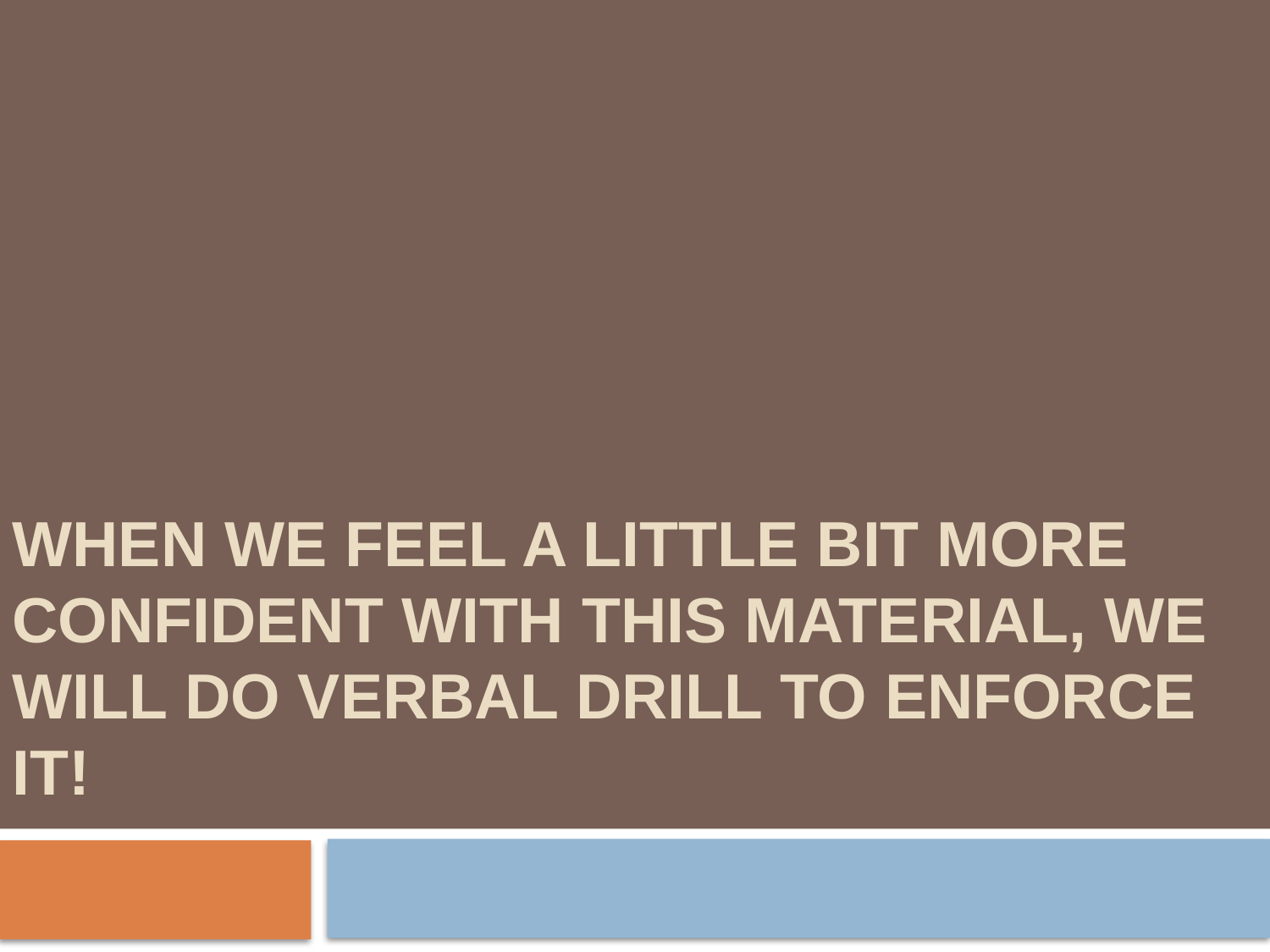

# When we feel a little bit more confident with this material, we will do verbal drill to enforce it!